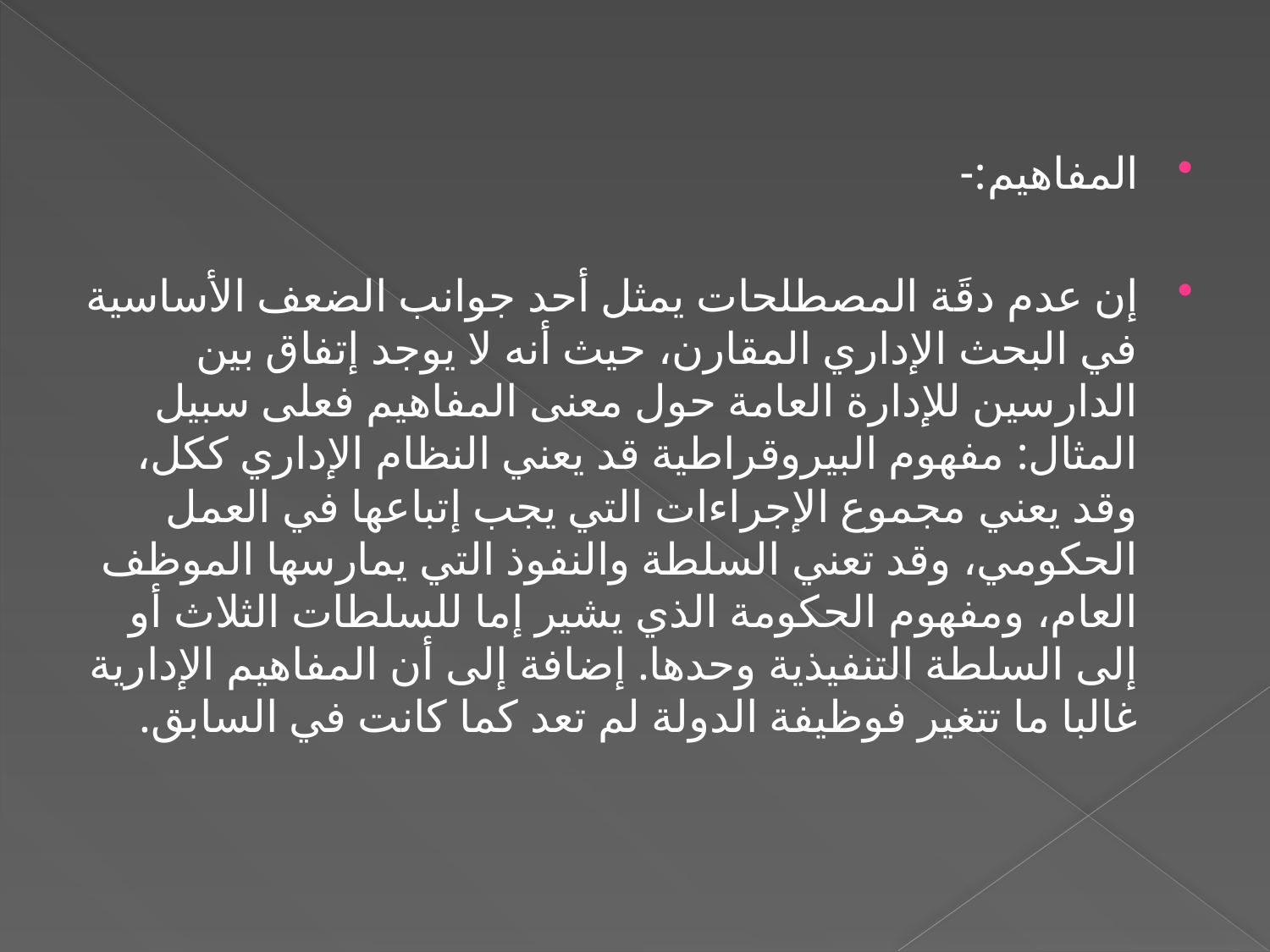

المفاهيم:-

إن عدم دقَة المصطلحات يمثل أحد جوانب الضعف الأساسية في البحث الإداري المقارن، حيث أنه لا يوجد إتفاق بين الدارسين للإدارة العامة حول معنى المفاهيم فعلى سبيل المثال: مفهوم البيروقراطية قد يعني النظام الإداري ككل، وقد يعني مجموع الإجراءات التي يجب إتباعها في العمل الحكومي، وقد تعني السلطة والنفوذ التي يمارسها الموظف العام، ومفهوم الحكومة الذي يشير إما للسلطات الثلاث أو إلى السلطة التنفيذية وحدها. إضافة إلى أن المفاهيم الإدارية غالبا ما تتغير فوظيفة الدولة لم تعد كما كانت في السابق.